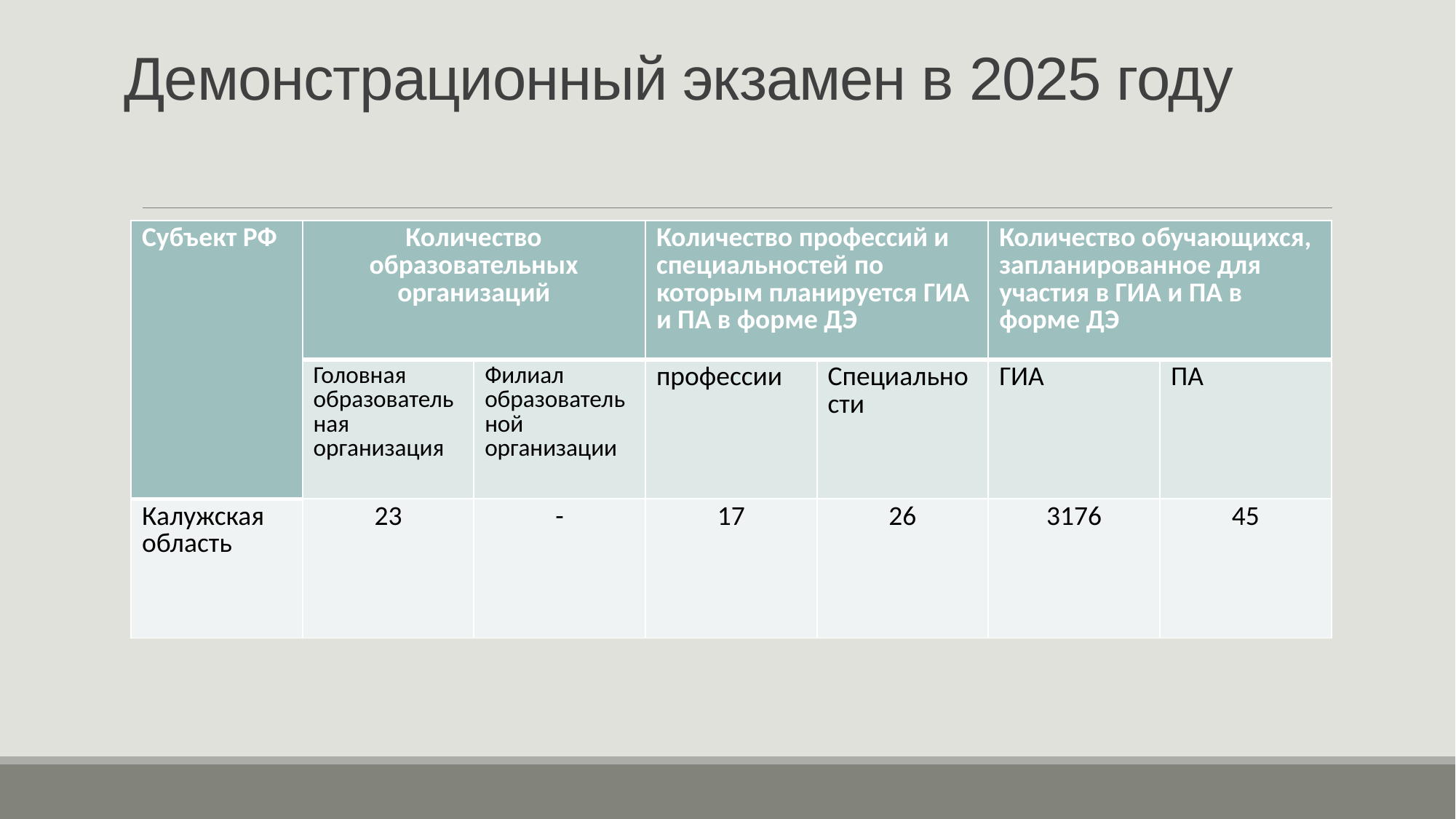

# Демонстрационный экзамен в 2025 году
| Субъект РФ | Количество образовательных организаций |  | Количество профессий и специальностей по которым планируется ГИА и ПА в форме ДЭ |  | Количество обучающихся, запланированное для участия в ГИА и ПА в форме ДЭ |  |
| --- | --- | --- | --- | --- | --- | --- |
|  | Головная образовательная организация | Филиал образовательной организации | профессии | Специальности | ГИА | ПА |
| Калужская область | 23 | - | 17 | 26 | 3176 | 45 |